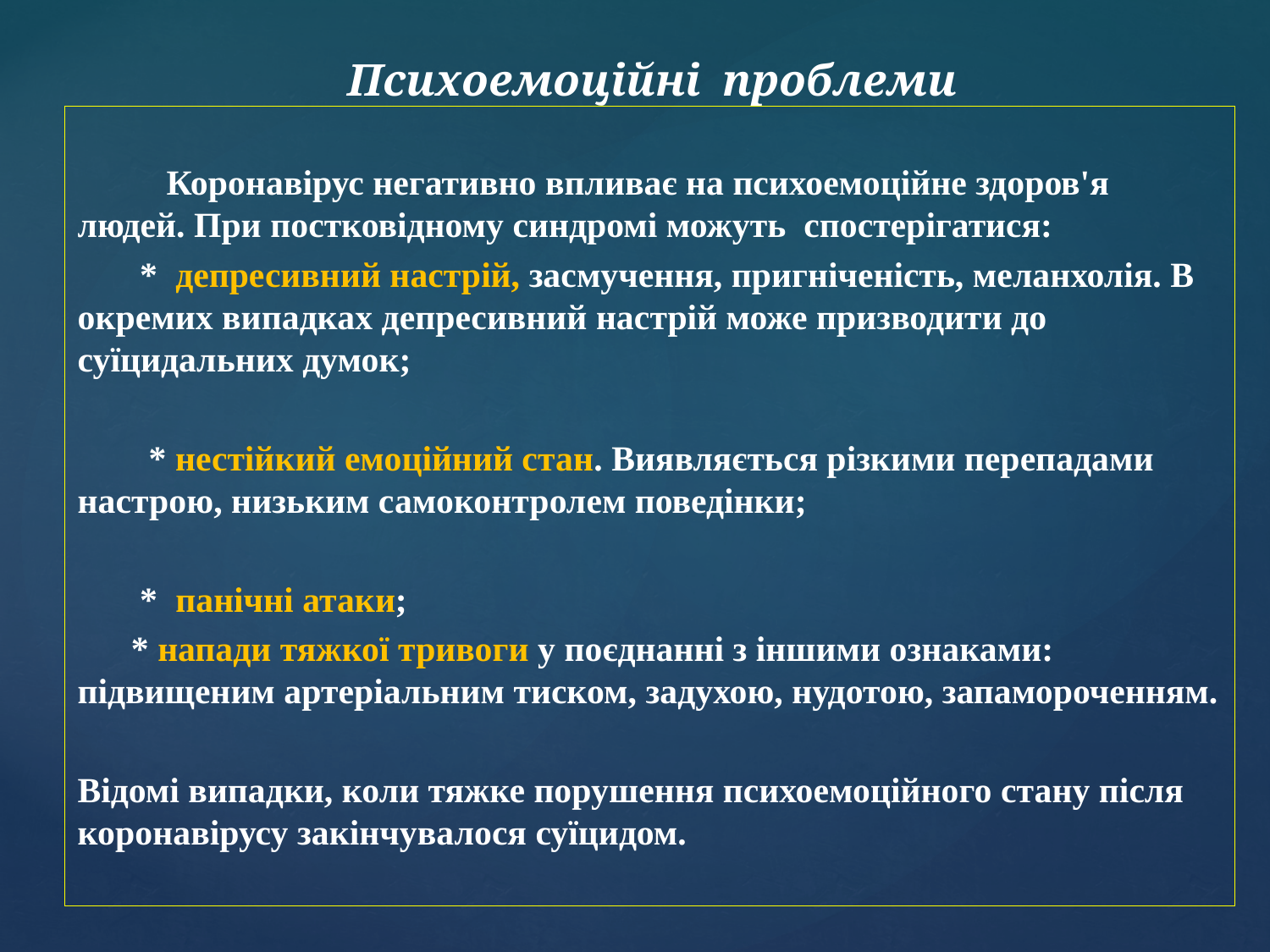

# Психоемоційні  проблеми
          Коронавірус негативно впливає на психоемоційне здоров'я людей. При постковідному синдромі можуть  спостерігатися:
       *  депресивний настрій, засмучення, пригніченість, меланхолія. В окремих випадках депресивний настрій може призводити до суїцидальних думок;

        * нестійкий емоційний стан. Виявляється різкими перепадами настрою, низьким самоконтролем поведінки;

       *  панічні атаки;
      * напади тяжкої тривоги у поєднанні з іншими ознаками: підвищеним артеріальним тиском, задухою, нудотою, запамороченням.

Відомі випадки, коли тяжке порушення психоемоційного стану після коронавірусу закінчувалося суїцидом.